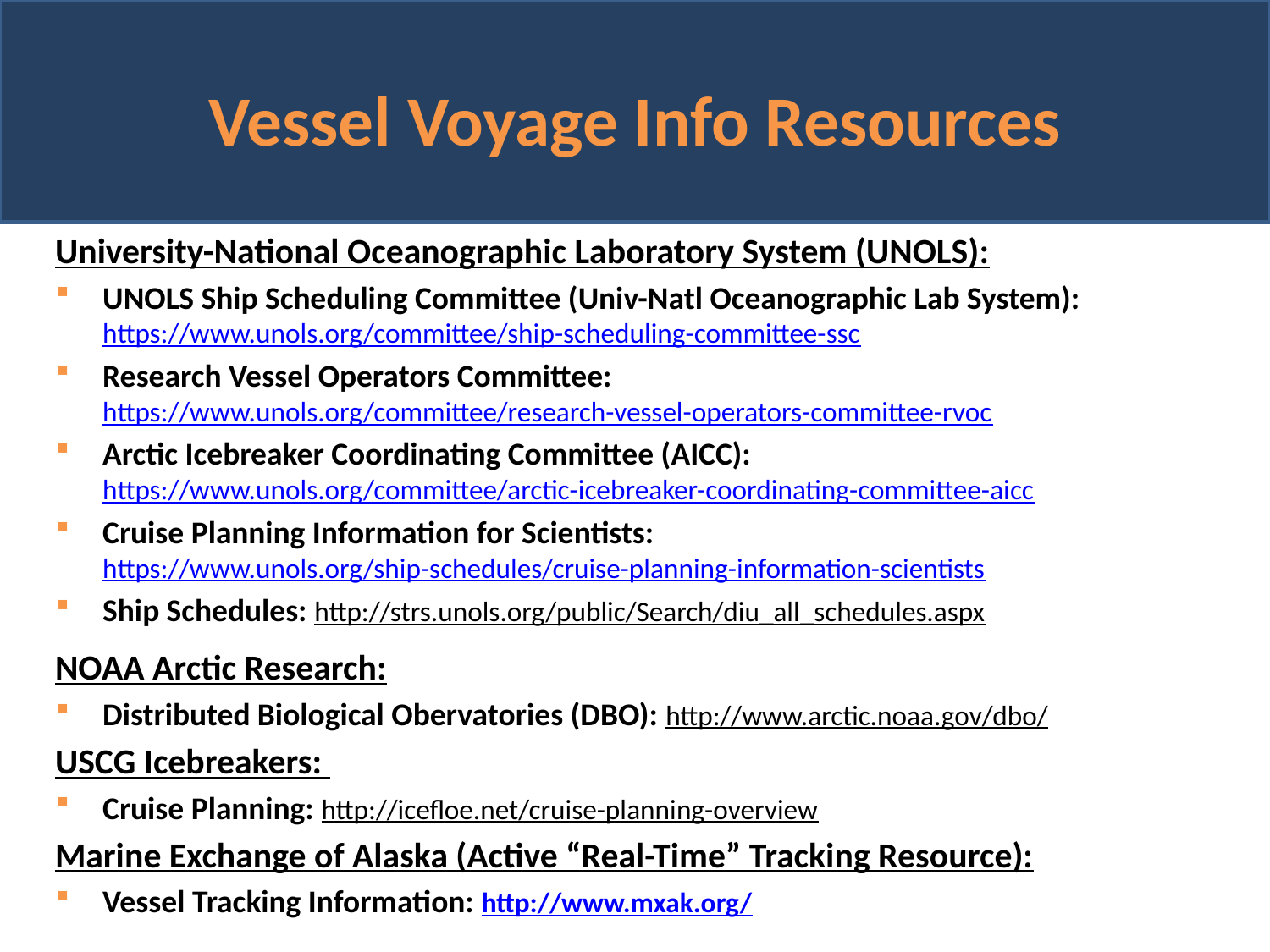

# Vessel Voyage Info Resources
University-National Oceanographic Laboratory System (UNOLS):
UNOLS Ship Scheduling Committee (Univ-Natl Oceanographic Lab System):
https://www.unols.org/committee/ship-scheduling-committee-ssc
Research Vessel Operators Committee:
https://www.unols.org/committee/research-vessel-operators-committee-rvoc
Arctic Icebreaker Coordinating Committee (AICC):
https://www.unols.org/committee/arctic-icebreaker-coordinating-committee-aicc
Cruise Planning Information for Scientists:
https://www.unols.org/ship-schedules/cruise-planning-information-scientists
Ship Schedules: http://strs.unols.org/public/Search/diu_all_schedules.aspx

NOAA Arctic Research:
Distributed Biological Obervatories (DBO): http://www.arctic.noaa.gov/dbo/
USCG Icebreakers:
Cruise Planning: http://icefloe.net/cruise-planning-overview
Marine Exchange of Alaska (Active “Real-Time” Tracking Resource):
Vessel Tracking Information: http://www.mxak.org/